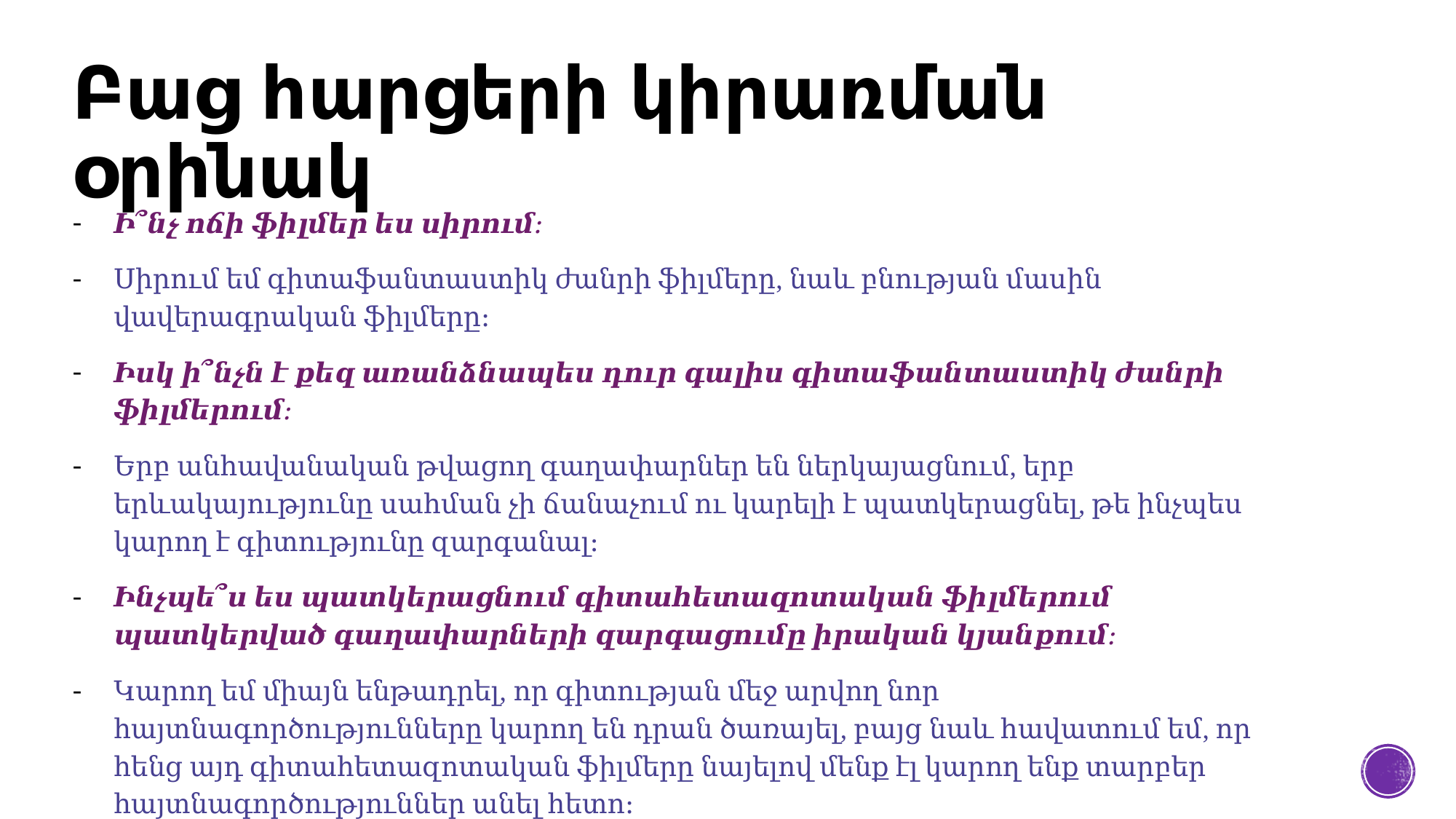

Բաց հարցերի կիրառման օրինակ
Ի՞նչ ոճի ֆիլմեր ես սիրում։
Սիրում եմ գիտաֆանտաստիկ ժանրի ֆիլմերը, նաև բնության մասին վավերագրական ֆիլմերը։
Իսկ ի՞նչն է քեզ առանձնապես դուր գալիս գիտաֆանտաստիկ ժանրի ֆիլմերում։
Երբ անհավանական թվացող գաղափարներ են ներկայացնում, երբ երևակայությունը սահման չի ճանաչում ու կարելի է պատկերացնել, թե ինչպես կարող է գիտությունը զարգանալ։
Ինչպե՞ս ես պատկերացնում գիտահետազոտական ֆիլմերում պատկերված գաղափարների զարգացումը իրական կյանքում։
Կարող եմ միայն ենթադրել, որ գիտության մեջ արվող նոր հայտնագործությունները կարող են դրան ծառայել, բայց նաև հավատում եմ, որ հենց այդ գիտահետազոտական ֆիլմերը նայելով մենք էլ կարող ենք տարբեր հայտնագործություններ անել հետո։